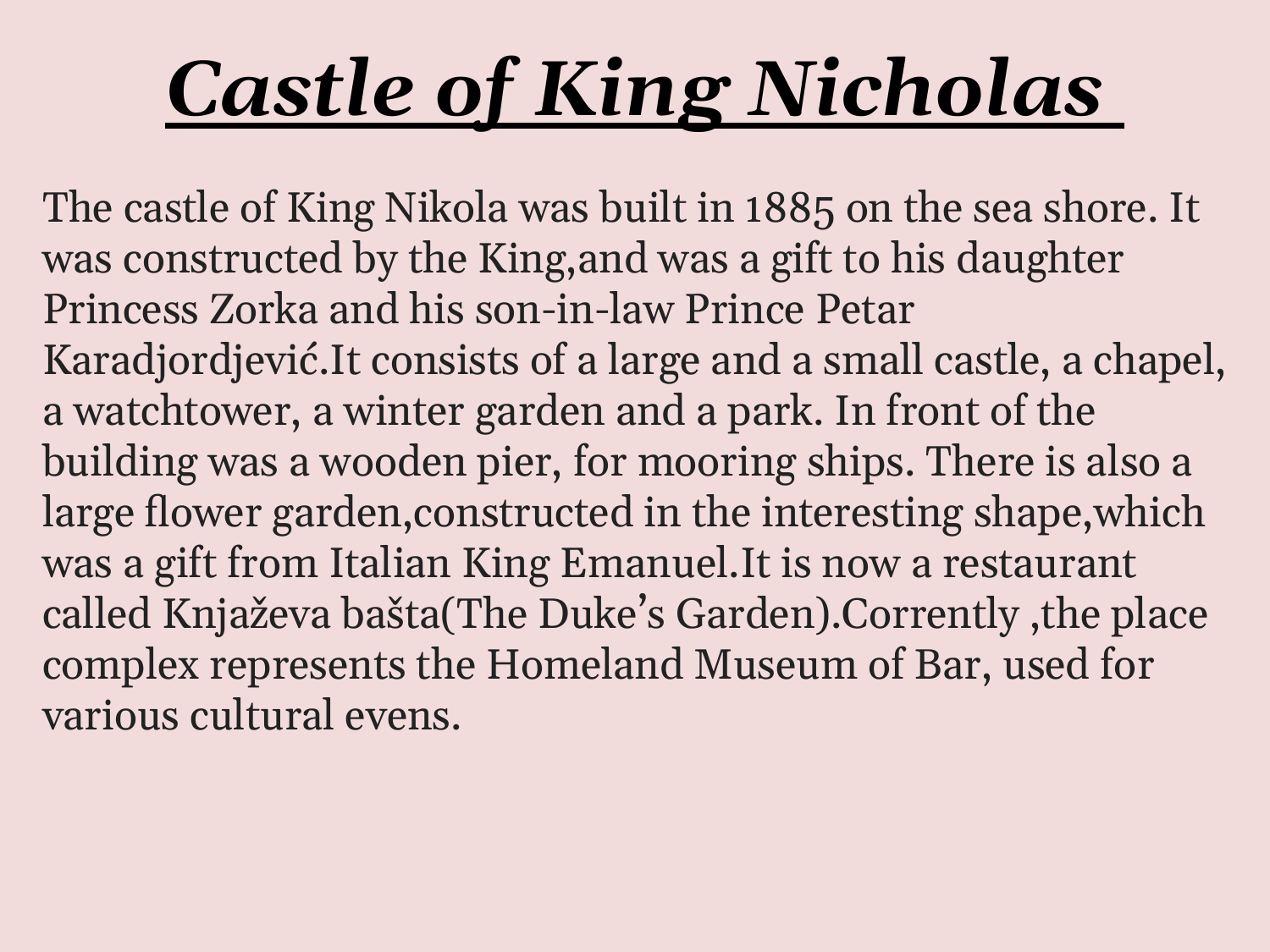

Castle of King Nicholas
The castle of King Nikola was built in 1885 on the sea shore. It was constructed by the King,and was a gift to his daughter Princess Zorka and his son-in-law Prince Petar Karadjordjević.It consists of a large and a small castle, a chapel, a watchtower, a winter garden and a park. In front of the building was a wooden pier, for mooring ships. There is also a large flower garden,constructed in the interesting shape,which was a gift from Italian King Emanuel.It is now a restaurant called Knjaževa bašta(The Duke’s Garden).Corrently ,the place complex represents the Homeland Museum of Bar, used for various cultural evens.